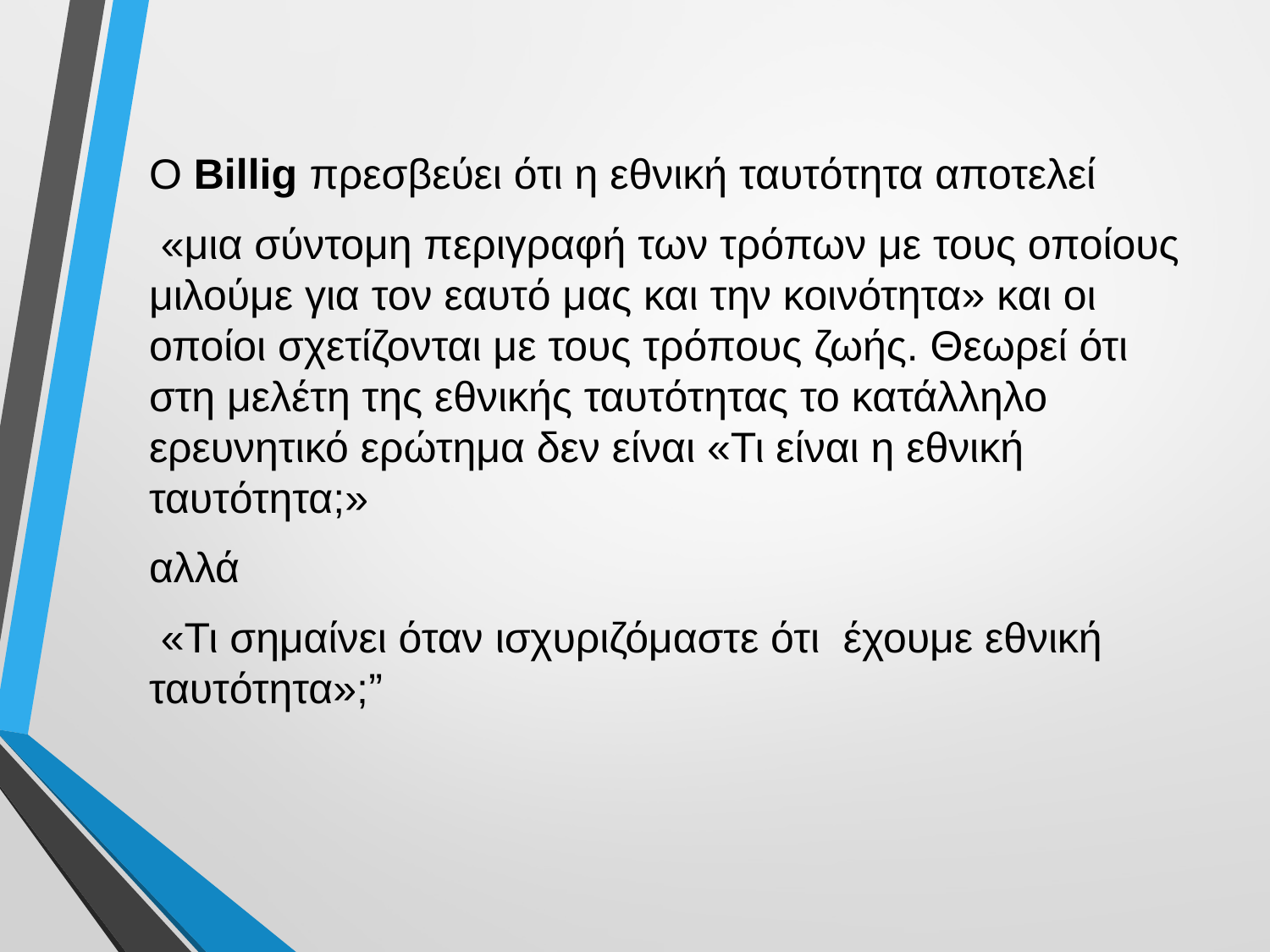

Ο Billig πρεσβεύει ότι η εθνική ταυτότητα αποτελεί
 «μια σύντομη περιγραφή των τρόπων με τους οποίους μιλούμε για τον εαυτό μας και την κοινότητα» και οι οποίοι σχετίζονται με τους τρόπους ζωής. Θεωρεί ότι στη μελέτη της εθνικής ταυτότητας το κατάλληλο ερευνητικό ερώτημα δεν είναι «Τι είναι η εθνική ταυτότητα;»
αλλά
 «Τι σημαίνει όταν ισχυριζόμαστε ότι  έχουμε εθνική ταυτότητα»;”